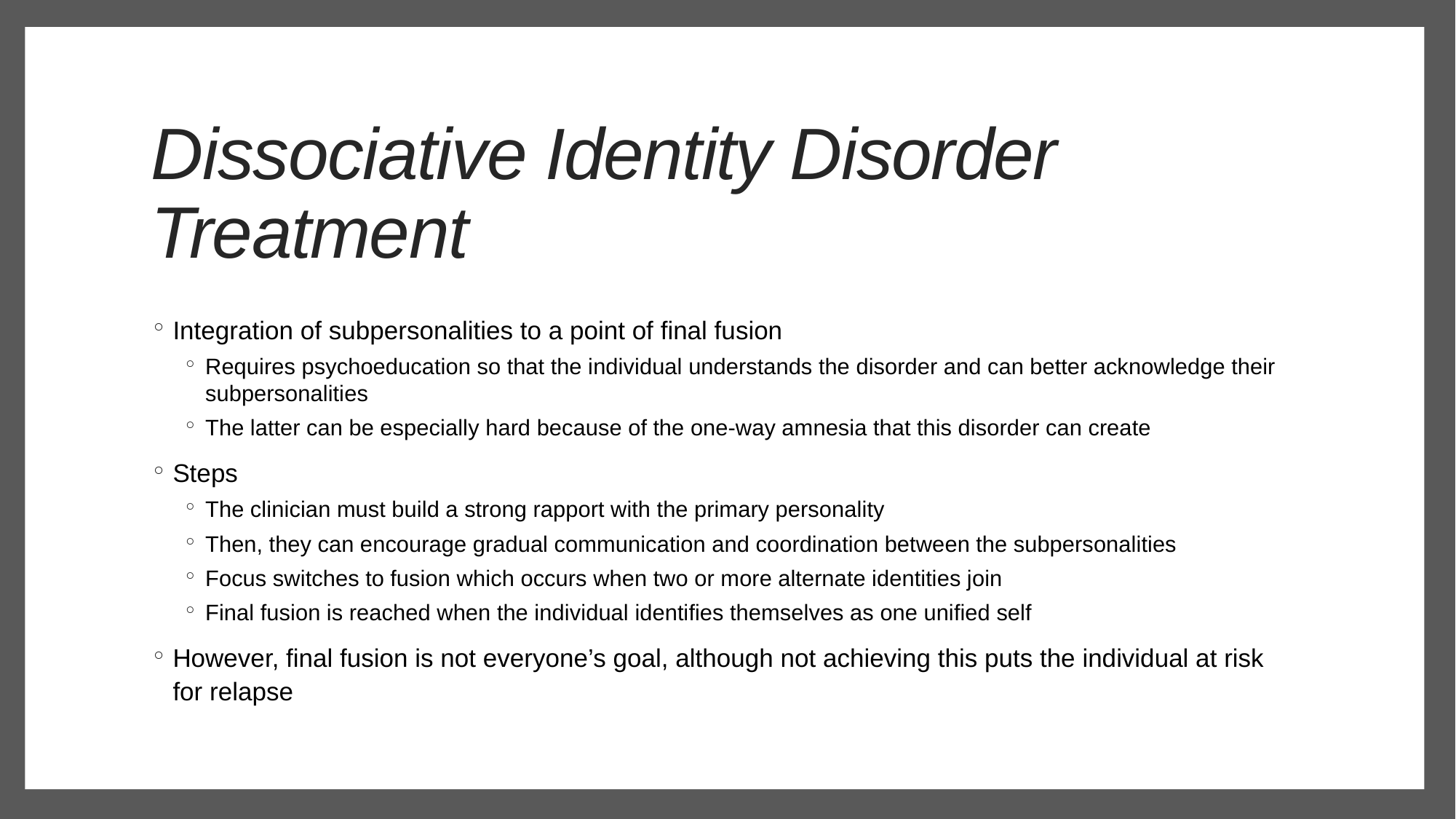

# Dissociative Identity Disorder Treatment
Integration of subpersonalities to a point of final fusion
Requires psychoeducation so that the individual understands the disorder and can better acknowledge their subpersonalities
The latter can be especially hard because of the one-way amnesia that this disorder can create
Steps
The clinician must build a strong rapport with the primary personality
Then, they can encourage gradual communication and coordination between the subpersonalities
Focus switches to fusion which occurs when two or more alternate identities join
Final fusion is reached when the individual identifies themselves as one unified self
However, final fusion is not everyone’s goal, although not achieving this puts the individual at risk for relapse